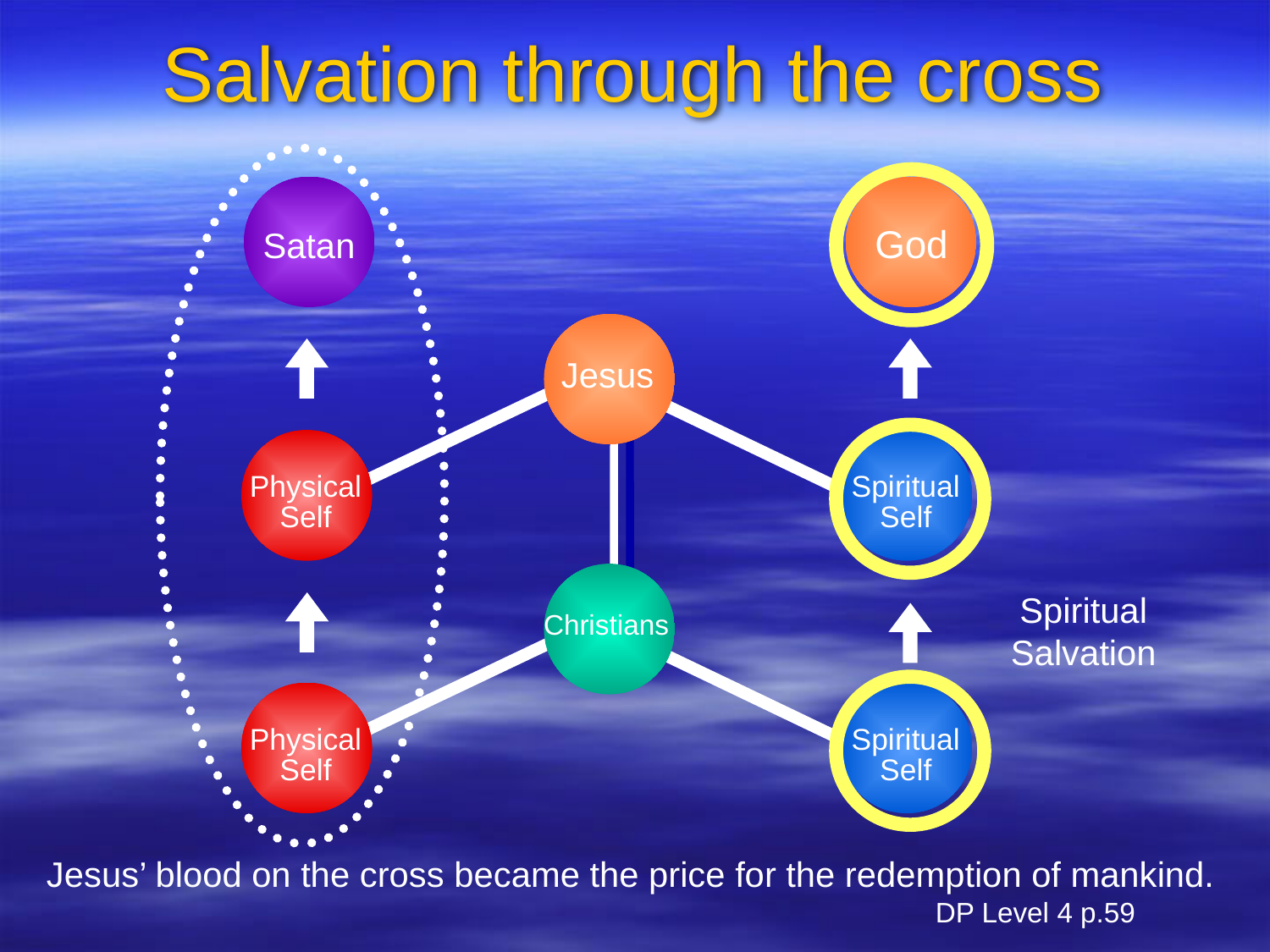

# Salvation through the cross

Satan

God

Jesus

Physical
Self

Spiritual Self

Spiritual Salvation

Christians

Physical
Self

Spiritual Self
Jesus’ blood on the cross became the price for the redemption of mankind.
							DP Level 4 p.59